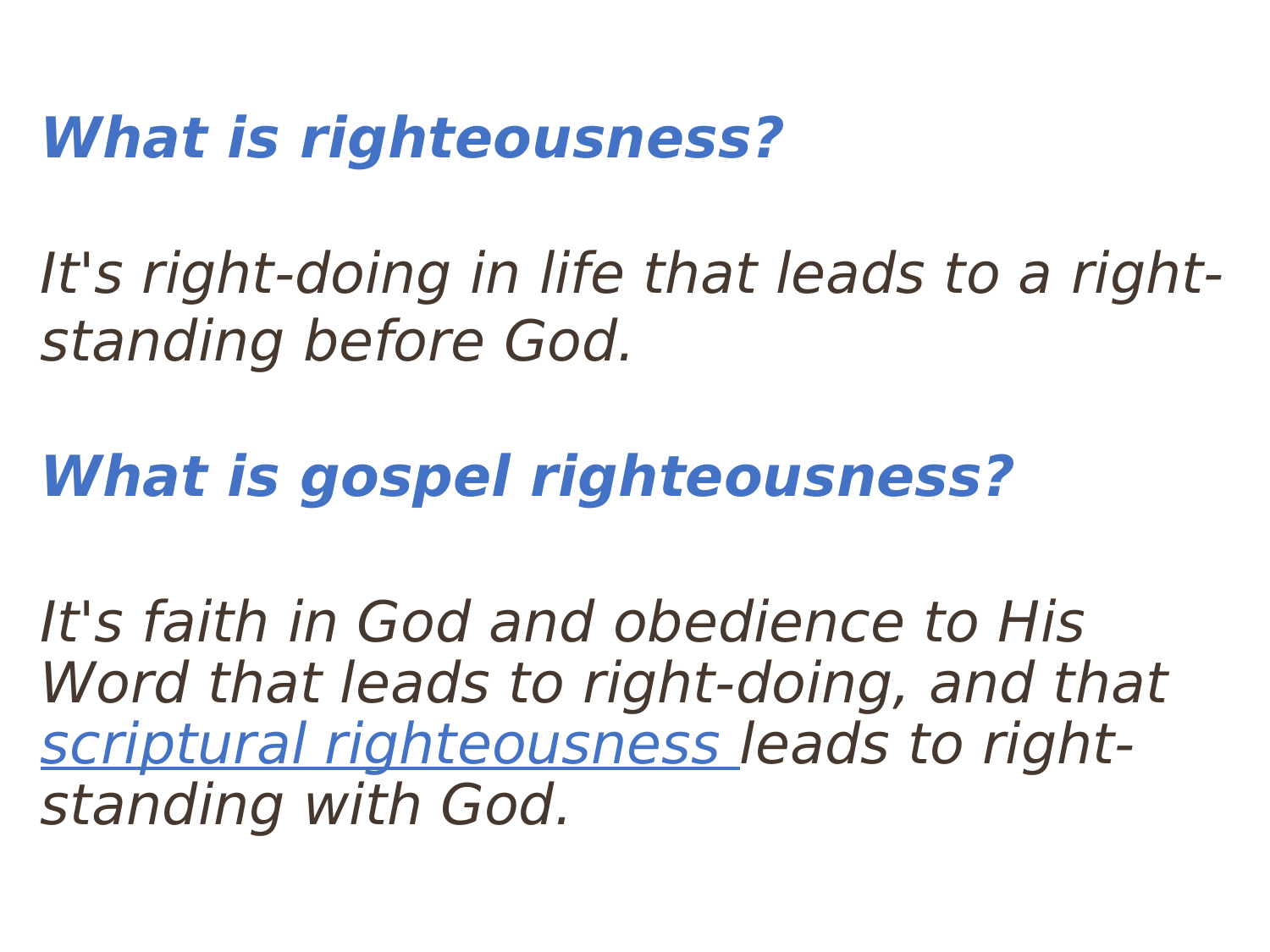

What is righteousness?

It's right-doing in life that leads to a right-standing before God.

What is gospel righteousness?

It's faith in God and obedience to His Word that leads to right-doing, and that scriptural righteousness leads to right-standing with God.